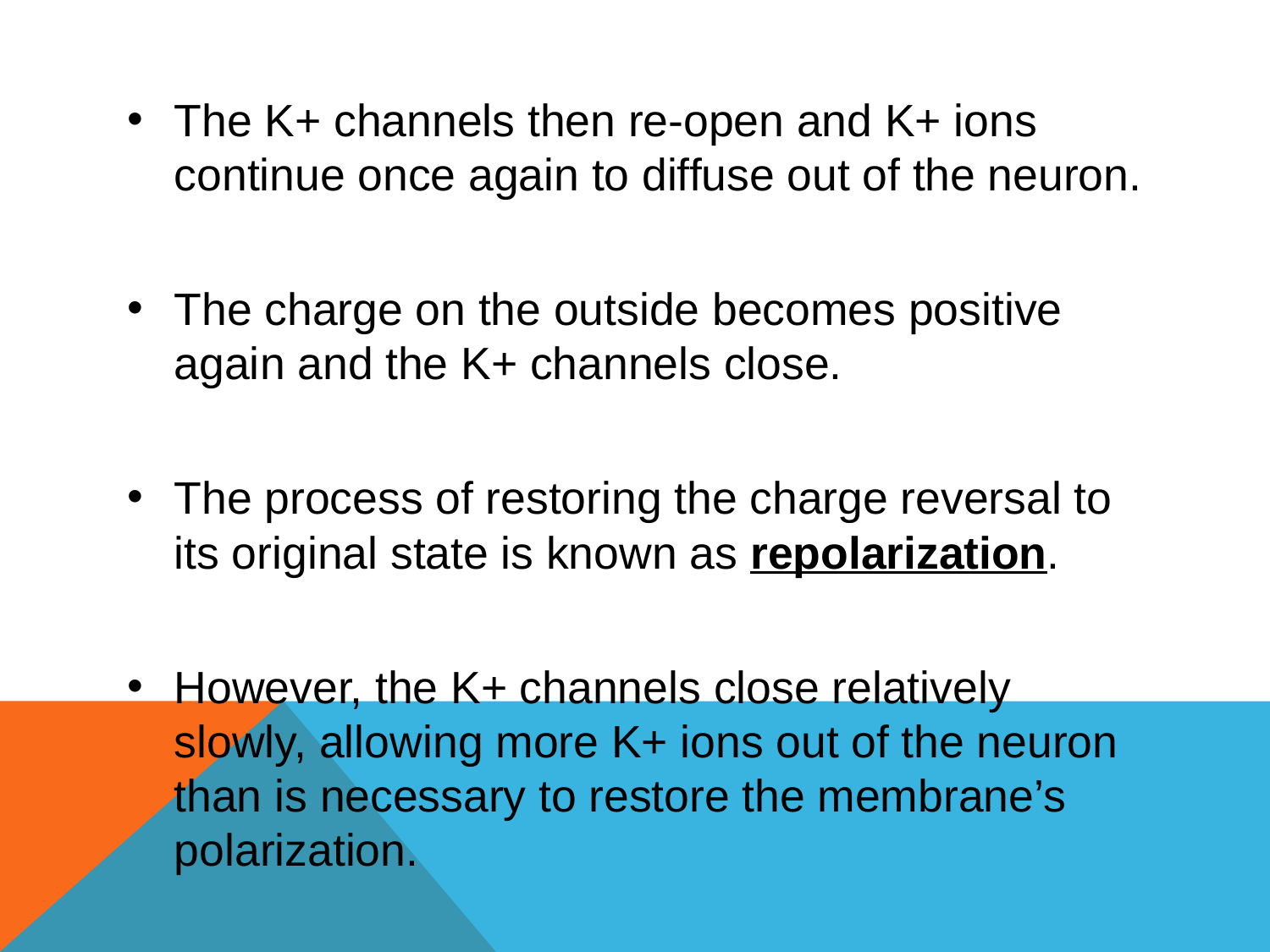

The K+ channels then re-open and K+ ions continue once again to diffuse out of the neuron.

The charge on the outside becomes positive again and the K+ channels close.

The process of restoring the charge reversal to its original state is known as repolarization.

However, the K+ channels close relatively slowly, allowing more K+ ions out of the neuron than is necessary to restore the membrane’s polarization.